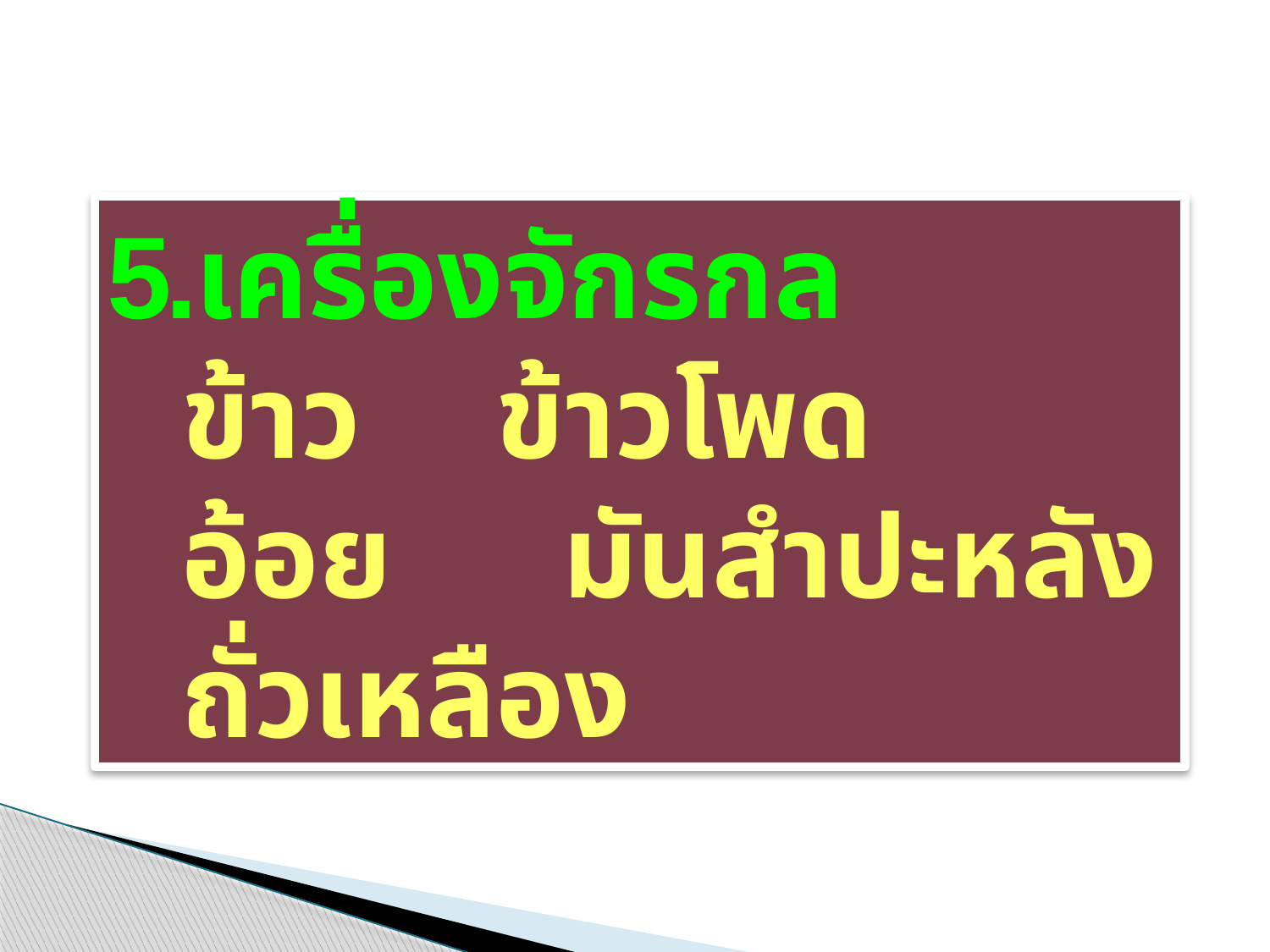

เครื่องจักรกล
	ข้าว	  ข้าวโพด
	อ้อย  	มันสำปะหลัง
	ถั่วเหลือง